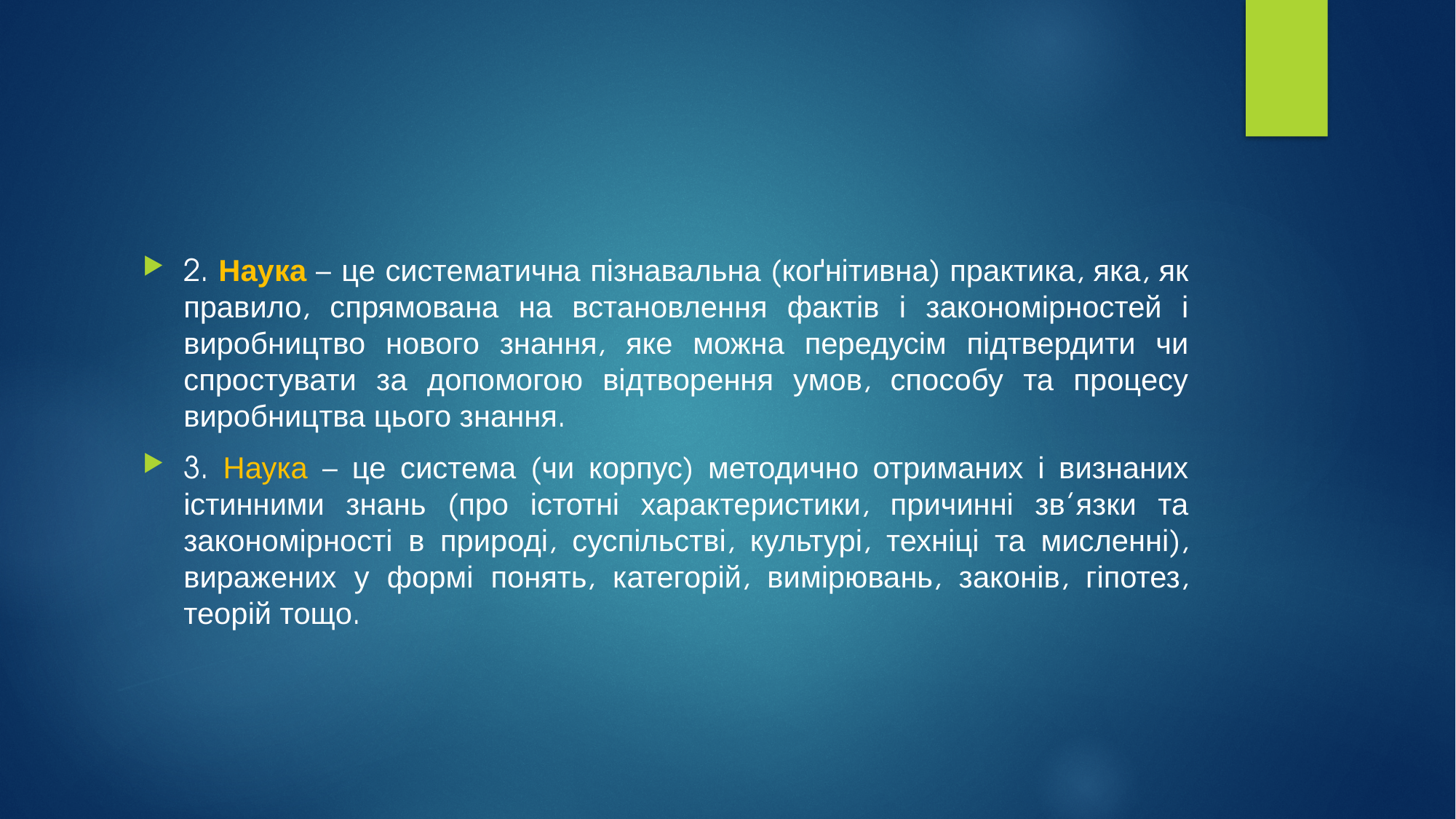

#
2. Наука – це систематична пізнавальна (коґнітивна) практика, яка, як правило, спрямована на встановлення фактів і закономірностей і виробництво нового знання, яке можна передусім підтвердити чи спростувати за допомогою відтворення умов, способу та процесу виробництва цього знання.
3. Наука – це система (чи корпус) методично отриманих і визнаних істинними знань (про істотні характеристики, причинні зв’язки та закономірності в природі, суспільстві, культурі, техніці та мисленні), виражених у формі понять, категорій, вимірювань, законів, гіпотез, теорій тощо.